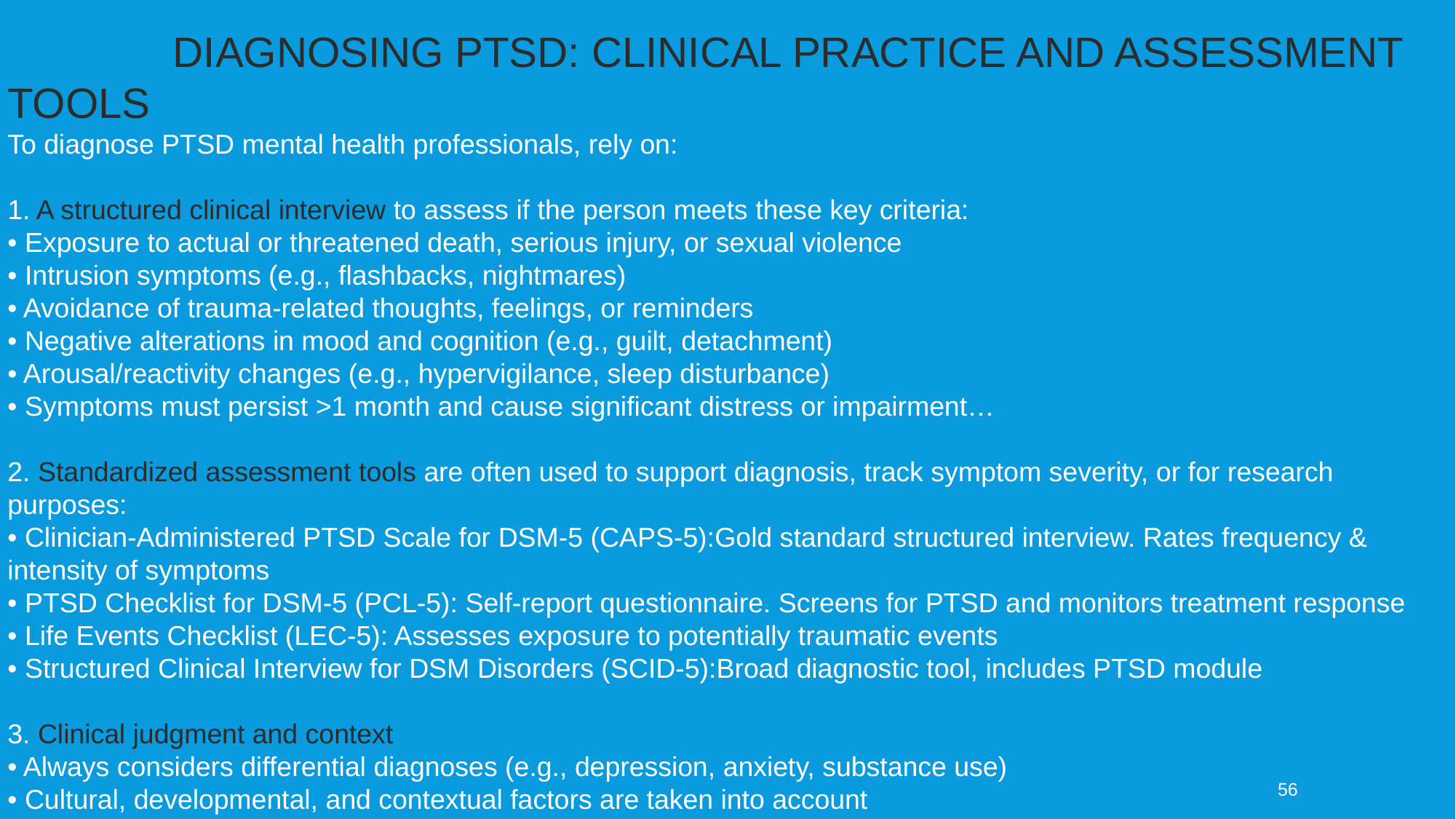

DIAGNOSING PTSD: CLINICAL PRACTICE AND ASSESSMENT TOOLS
To diagnose PTSD mental health professionals, rely on:
1. A structured clinical interview to assess if the person meets these key criteria:
• Exposure to actual or threatened death, serious injury, or sexual violence
• Intrusion symptoms (e.g., flashbacks, nightmares)
• Avoidance of trauma-related thoughts, feelings, or reminders
• Negative alterations in mood and cognition (e.g., guilt, detachment)
• Arousal/reactivity changes (e.g., hypervigilance, sleep disturbance)
• Symptoms must persist >1 month and cause significant distress or impairment…
2. Standardized assessment tools are often used to support diagnosis, track symptom severity, or for research purposes:
• Clinician-Administered PTSD Scale for DSM-5 (CAPS-5):Gold standard structured interview. Rates frequency & intensity of symptoms
• PTSD Checklist for DSM-5 (PCL-5): Self-report questionnaire. Screens for PTSD and monitors treatment response
• Life Events Checklist (LEC-5): Assesses exposure to potentially traumatic events
• Structured Clinical Interview for DSM Disorders (SCID-5):Broad diagnostic tool, includes PTSD module
3. Clinical judgment and context
• Always considers differential diagnoses (e.g., depression, anxiety, substance use)
• Cultural, developmental, and contextual factors are taken into account
• Diagnosis may evolve as trust builds and more trauma history is disclosed

56